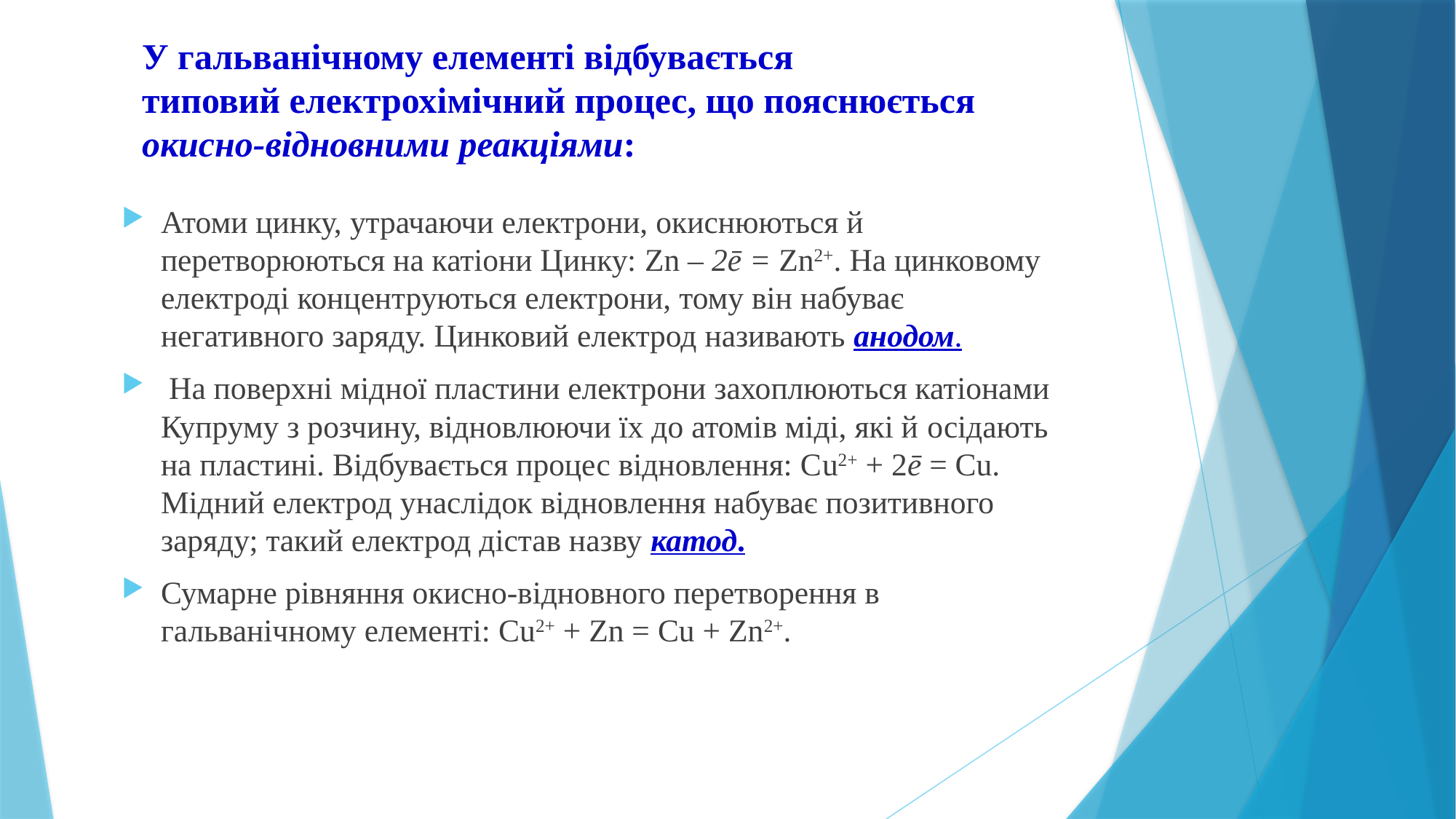

# У гальванічному елементі відбувається типовий електрохімічний процес, що пояснюється окисно-відновними реакціями:
Атоми цинку, утрачаючи електрони, окиснюються й перетворюються на катіони Цинку: Zn – 2ē = Zn2+. На цинковому електроді концентруються електрони, тому він набуває негативного заряду. Цинковий електрод називають анодом.
 На поверхні мідної пластини електрони захоплюються катіонами Купруму з розчину, відновлюючи їх до атомів міді, які й осідають на пластині. Відбувається процес відновлення: Сu2+ + 2ē = Сu. Мідний електрод унаслідок відновлення набуває позитивного заряду; такий електрод дістав назву катод.
Сумарне рівняння окисно-відновного перетворення в гальванічному елементі: Cu2+ + Zn = Сu + Zn2+.